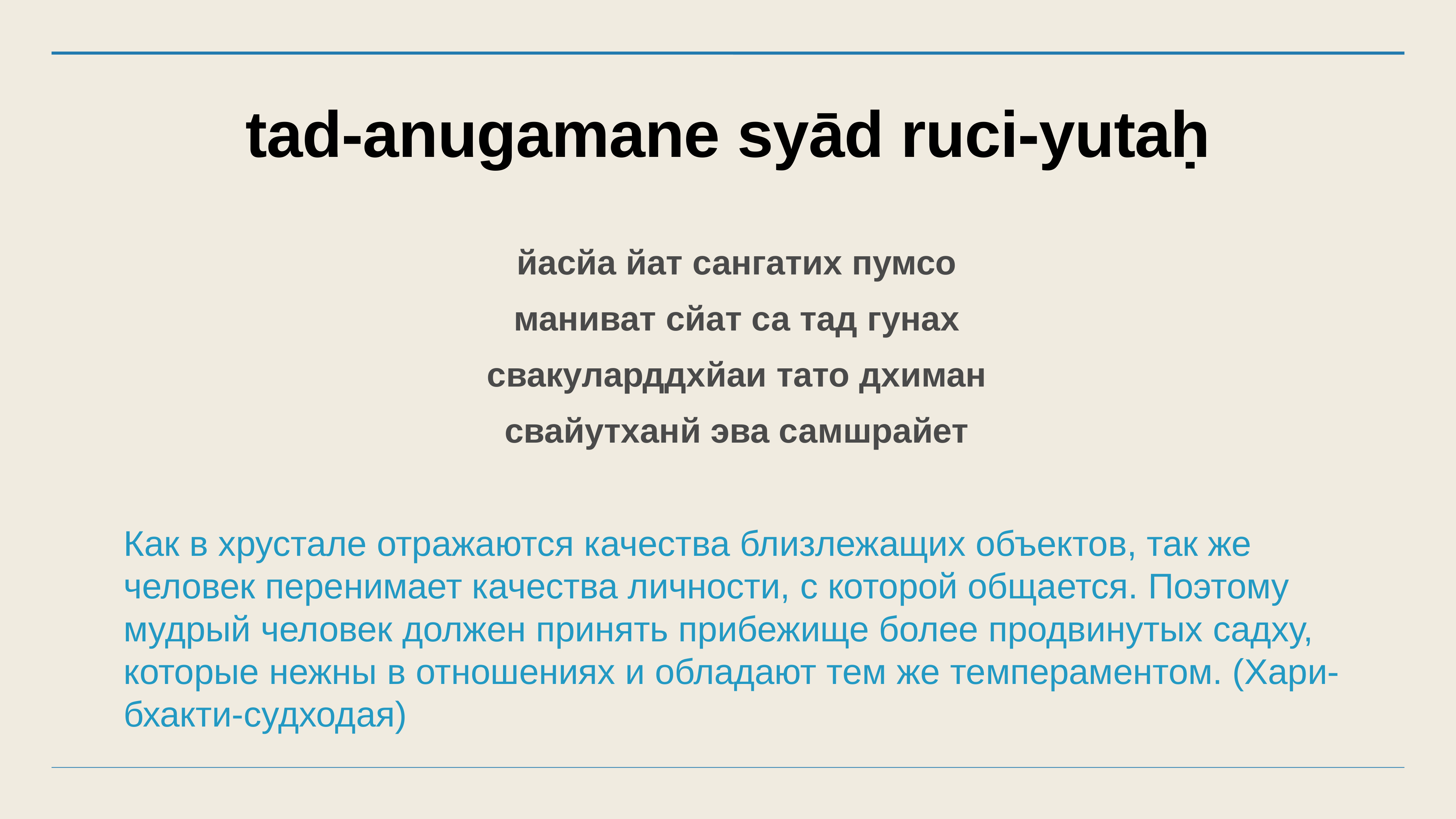

# tad-anugamane syād ruci-yutaḥ
йасйа йат сангатих пумсо
маниват сйат са тад гунах
свакуларддхйаи тато дхиман
свайутханй эва самшрайет

Как в хрустале отражаются качества близлежащих объектов, так же человек перенимает качества личности, с которой общается. Поэтому мудрый человек должен принять прибежище более продвинутых садху, которые нежны в отношениях и обладают тем же темпераментом. (Хари-бхакти-судходая)